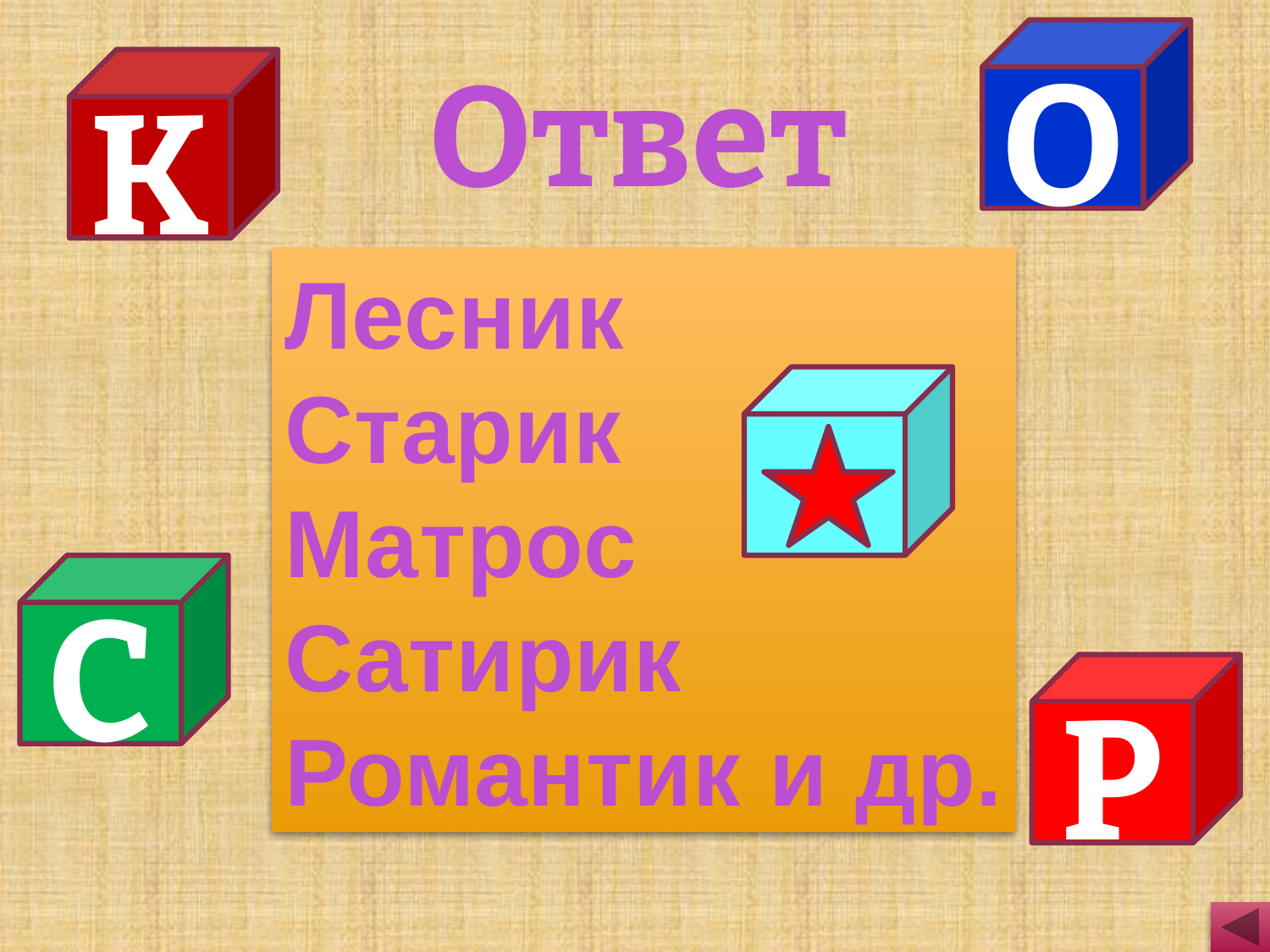

О
Ответ
К
Лесник
Старик
Матрос
Сатирик
Романтик и др.

С
Р